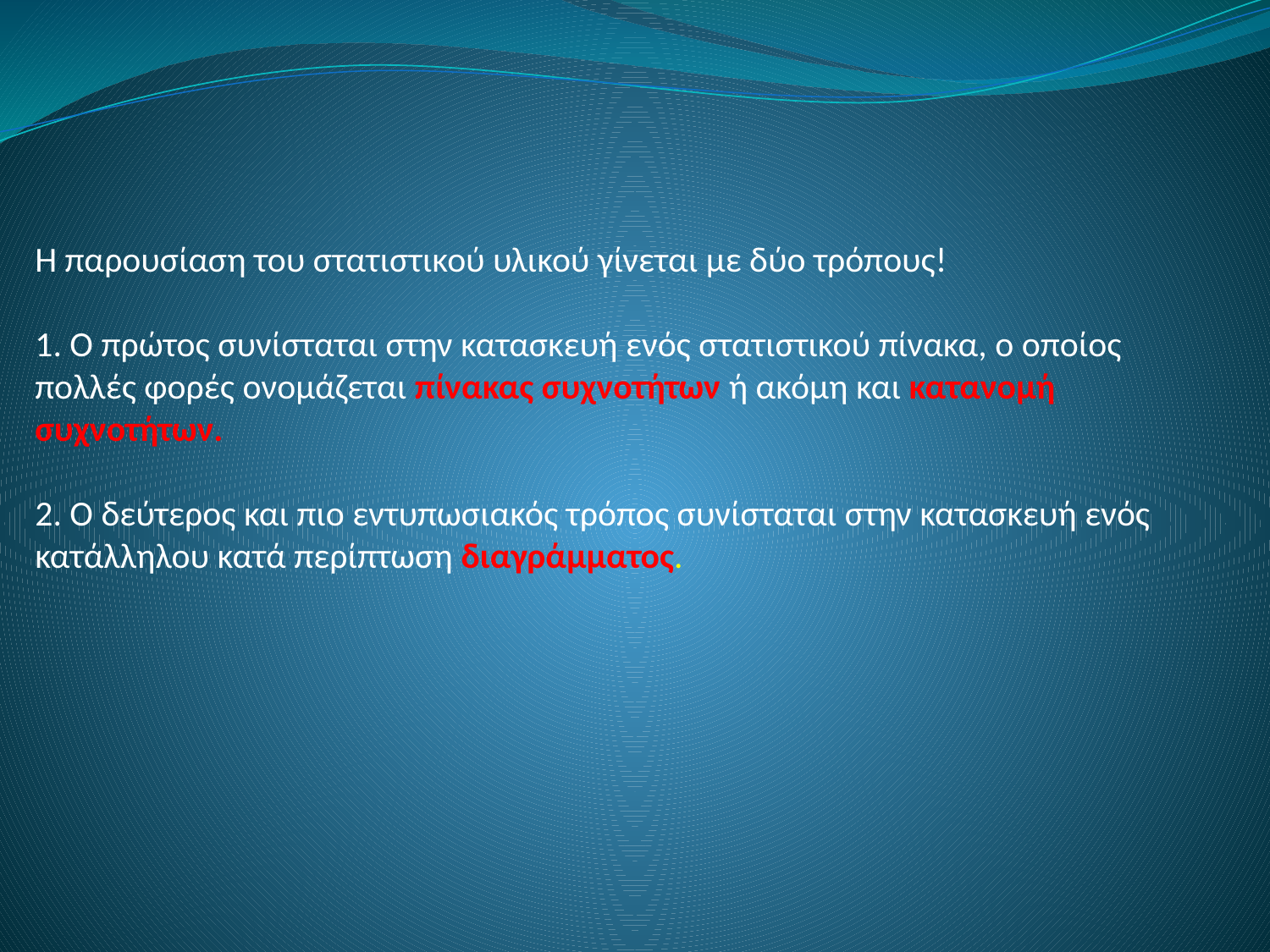

# Η παρουσίαση του στατιστικού υλικού γίνεται με δύο τρόπους! 1. Ο πρώτος συνίσταται στην κατασκευή ενός στατιστικού πίνακα, ο οποίος πολλές φορές ονομάζεται πίνακας συχνοτήτων ή ακόμη και κατανομή συχνοτήτων. 2. Ο δεύτερος και πιο εντυπωσιακός τρόπος συνίσταται στην κατασκευή ενός κατάλληλου κατά περίπτωση διαγράμματος.